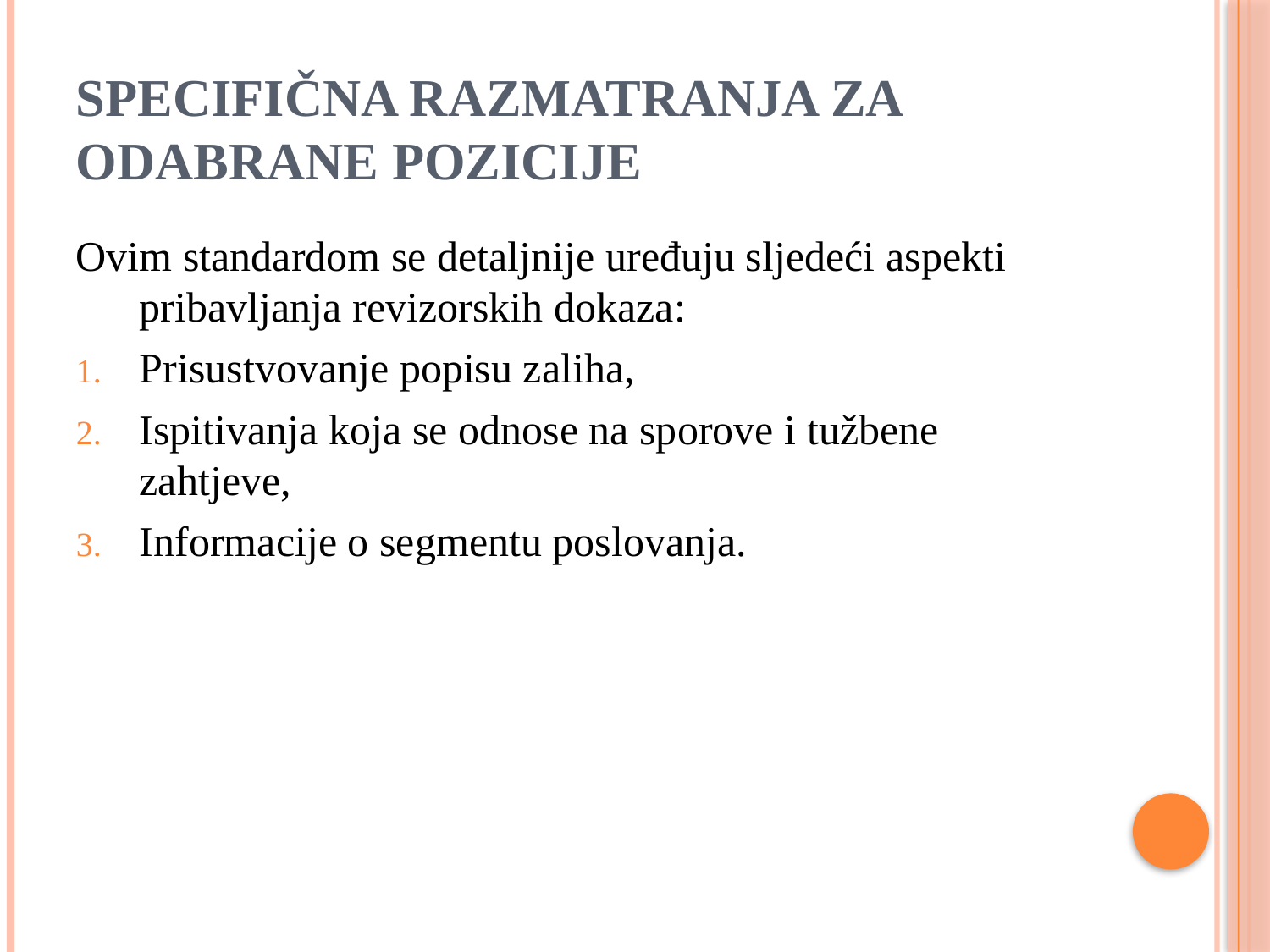

# Specifična razmatranja za odabrane pozicije
Ovim standardom se detaljnije uređuju sljedeći aspekti pribavljanja revizorskih dokaza:
Prisustvovanje popisu zaliha,
Ispitivanja koja se odnose na sporove i tužbene zahtjeve,
Informacije o segmentu poslovanja.